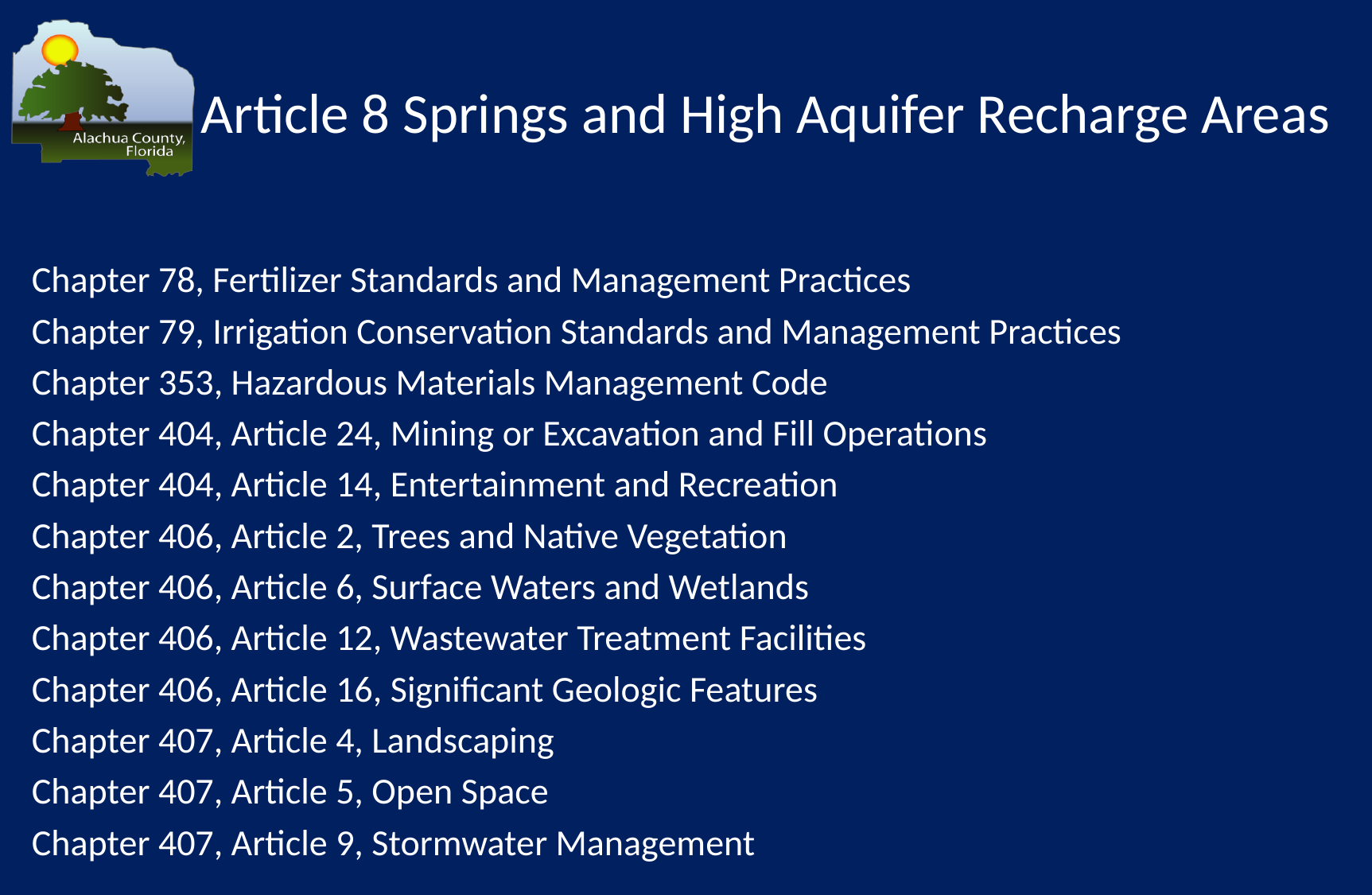

# Article 8 Springs and High Aquifer Recharge Areas

Chapter 78, Fertilizer Standards and Management Practices
Chapter 79, Irrigation Conservation Standards and Management Practices
Chapter 353, Hazardous Materials Management Code
Chapter 404, Article 24, Mining or Excavation and Fill Operations
Chapter 404, Article 14, Entertainment and Recreation
Chapter 406, Article 2, Trees and Native Vegetation
Chapter 406, Article 6, Surface Waters and Wetlands
Chapter 406, Article 12, Wastewater Treatment Facilities
Chapter 406, Article 16, Significant Geologic Features
Chapter 407, Article 4, Landscaping
Chapter 407, Article 5, Open Space
Chapter 407, Article 9, Stormwater Management